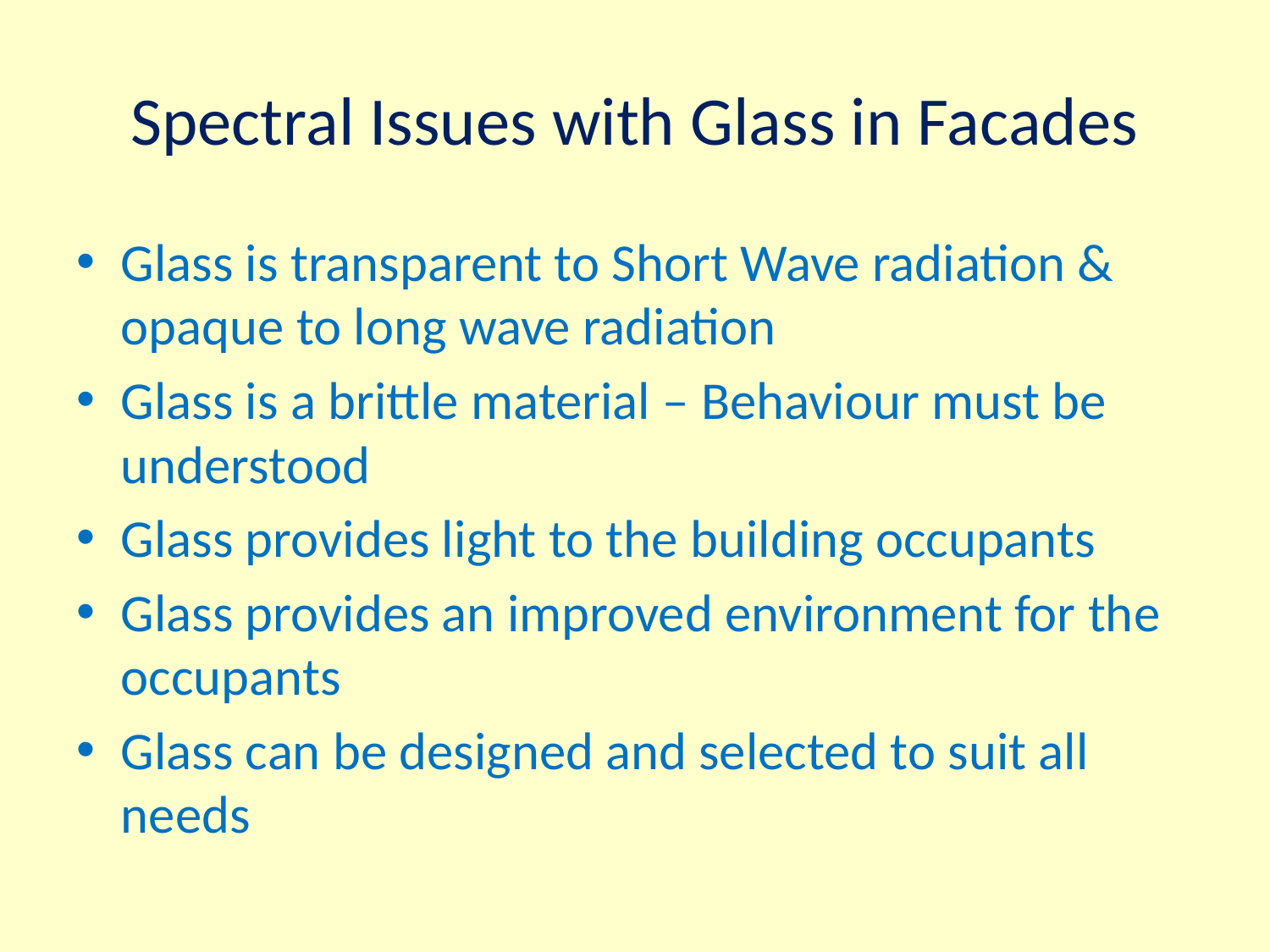

# Spectral Issues with Glass in Facades
Glass is transparent to Short Wave radiation & opaque to long wave radiation
Glass is a brittle material – Behaviour must be understood
Glass provides light to the building occupants
Glass provides an improved environment for the occupants
Glass can be designed and selected to suit all needs